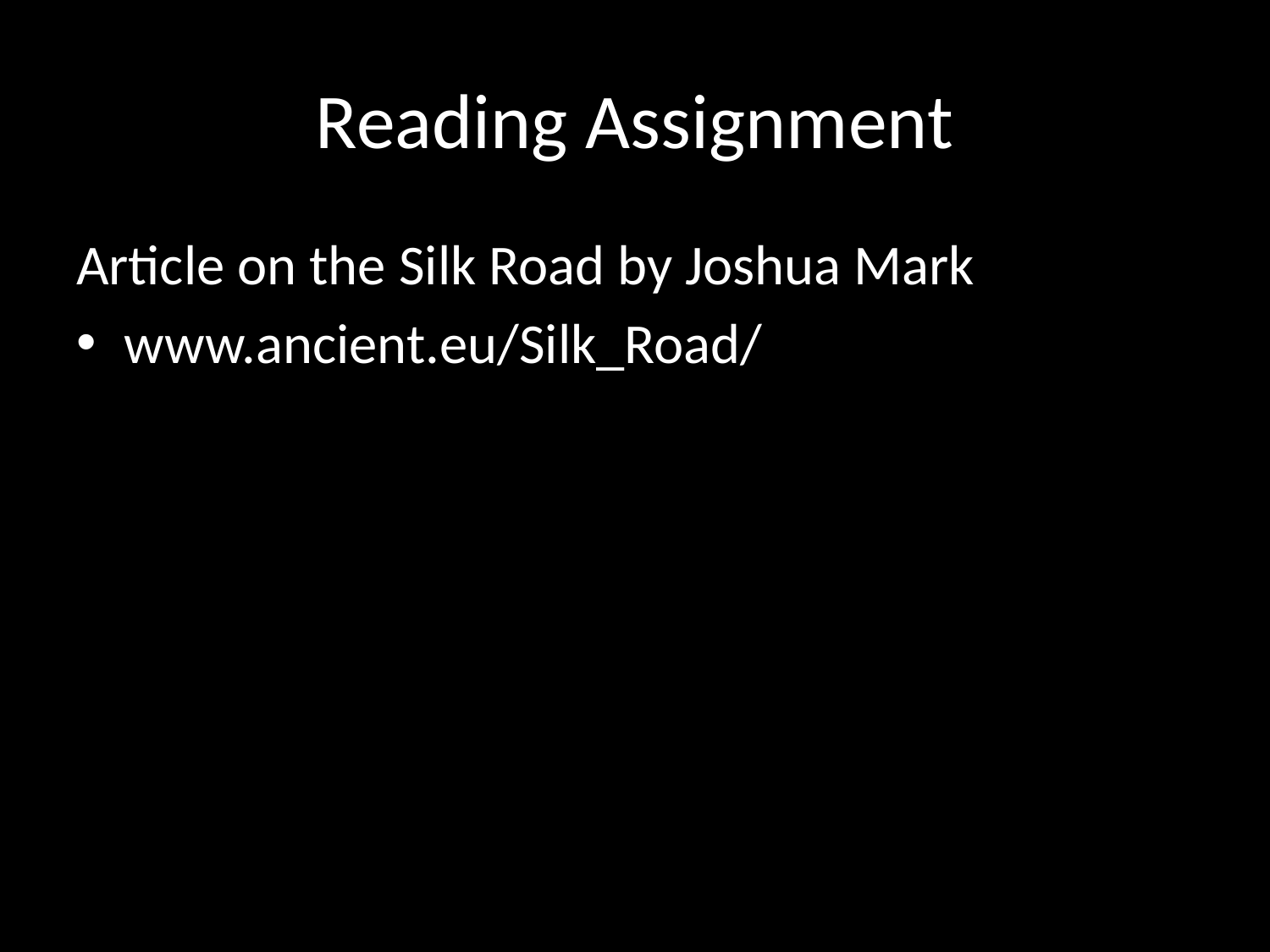

# Reading Assignment
Article on the Silk Road by Joshua Mark
www.ancient.eu/Silk_Road/